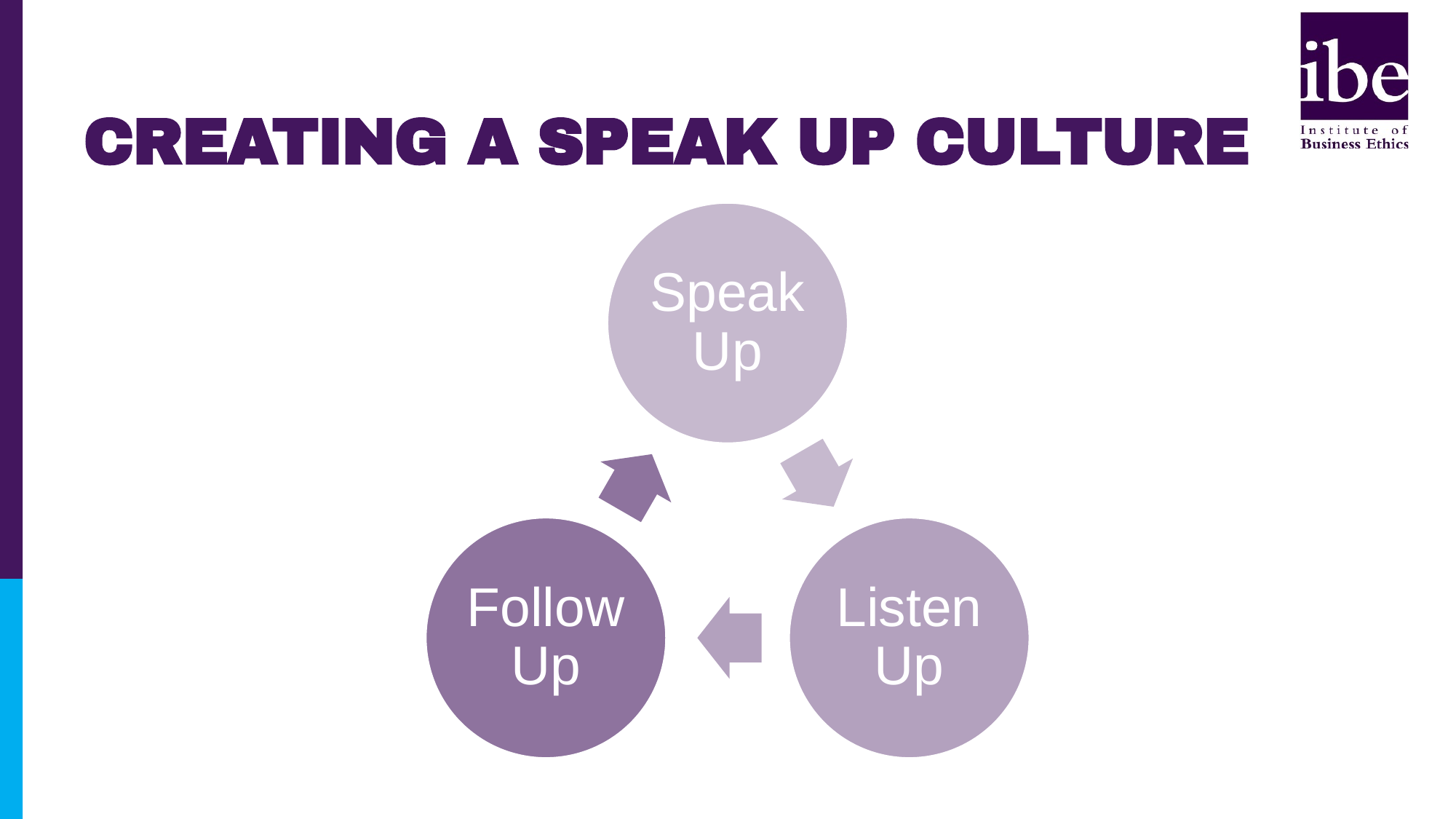

# Creating a speak up culture
Speak Up

Listen Up

Follow Up